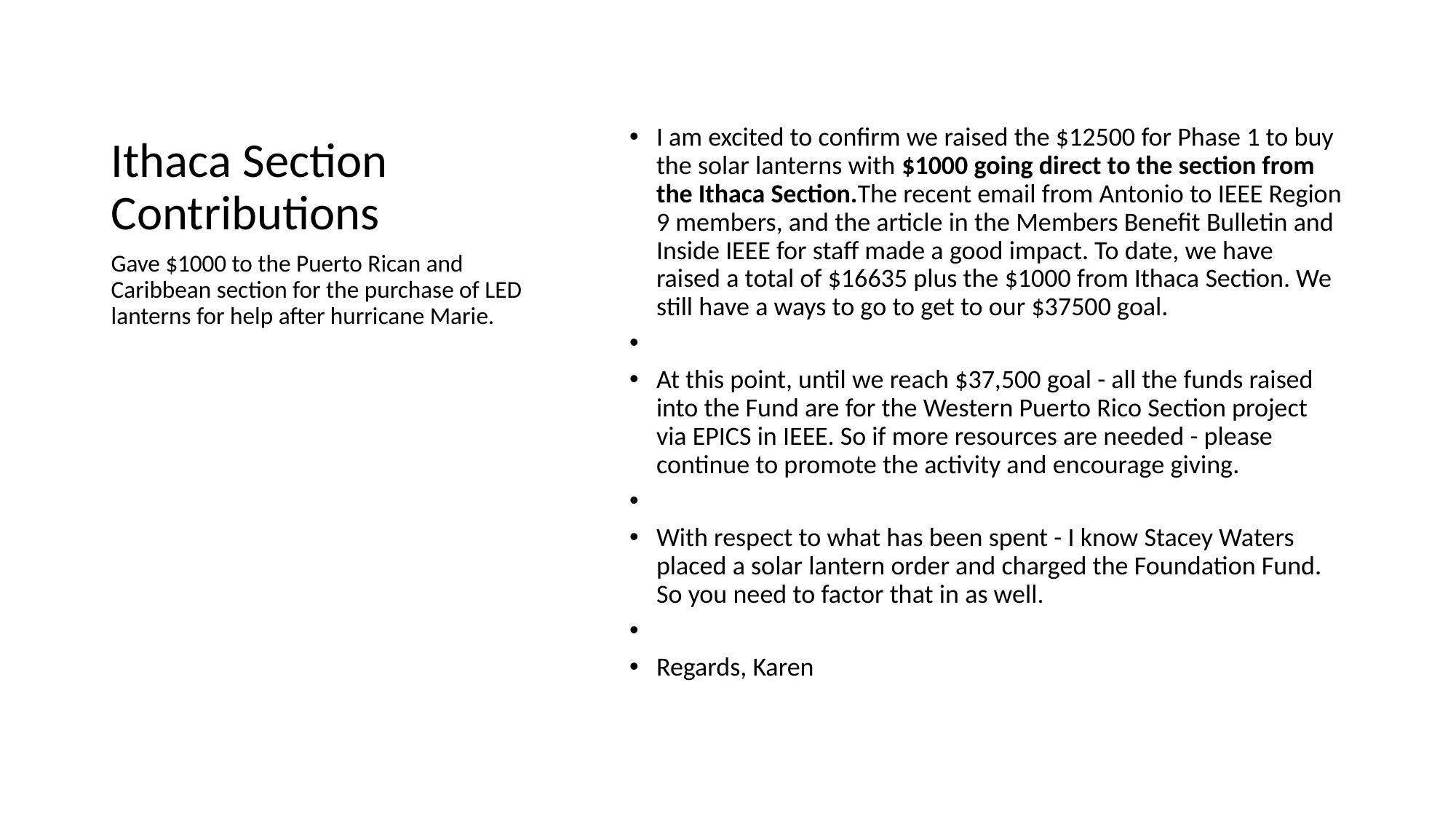

# Ithaca Section Contributions
I am excited to confirm we raised the $12500 for Phase 1 to buy the solar lanterns with $1000 going direct to the section from the Ithaca Section.The recent email from Antonio to IEEE Region 9 members, and the article in the Members Benefit Bulletin and Inside IEEE for staff made a good impact. To date, we have raised a total of $16635 plus the $1000 from Ithaca Section. We still have a ways to go to get to our $37500 goal.

At this point, until we reach $37,500 goal - all the funds raised into the Fund are for the Western Puerto Rico Section project via EPICS in IEEE. So if more resources are needed - please continue to promote the activity and encourage giving.

With respect to what has been spent - I know Stacey Waters placed a solar lantern order and charged the Foundation Fund. So you need to factor that in as well.

Regards, Karen

Gave $1000 to the Puerto Rican and Caribbean section for the purchase of LED lanterns for help after hurricane Marie.